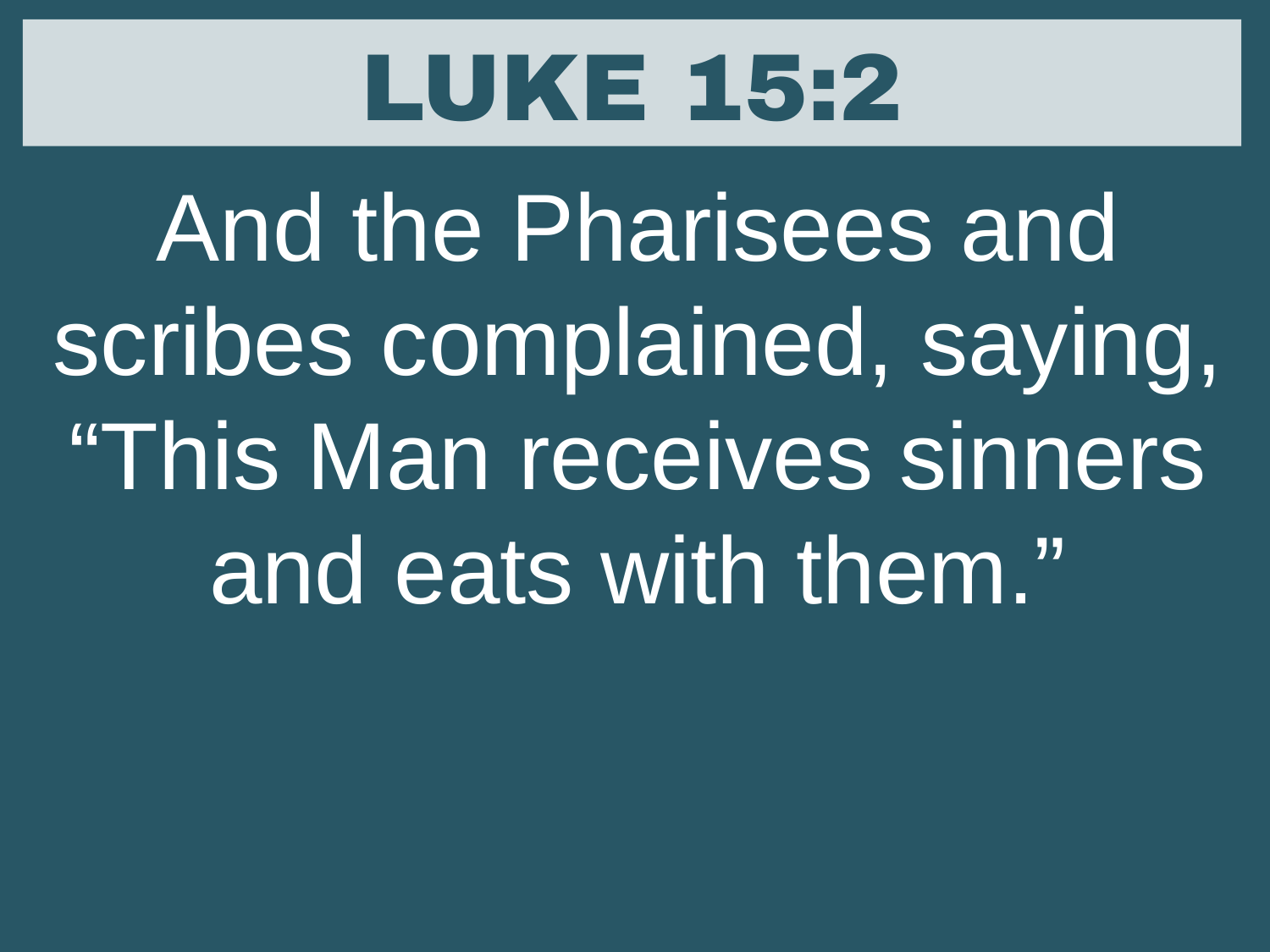

LUKE 15:2
And the Pharisees and scribes complained, saying, “This Man receives sinners and eats with them.”